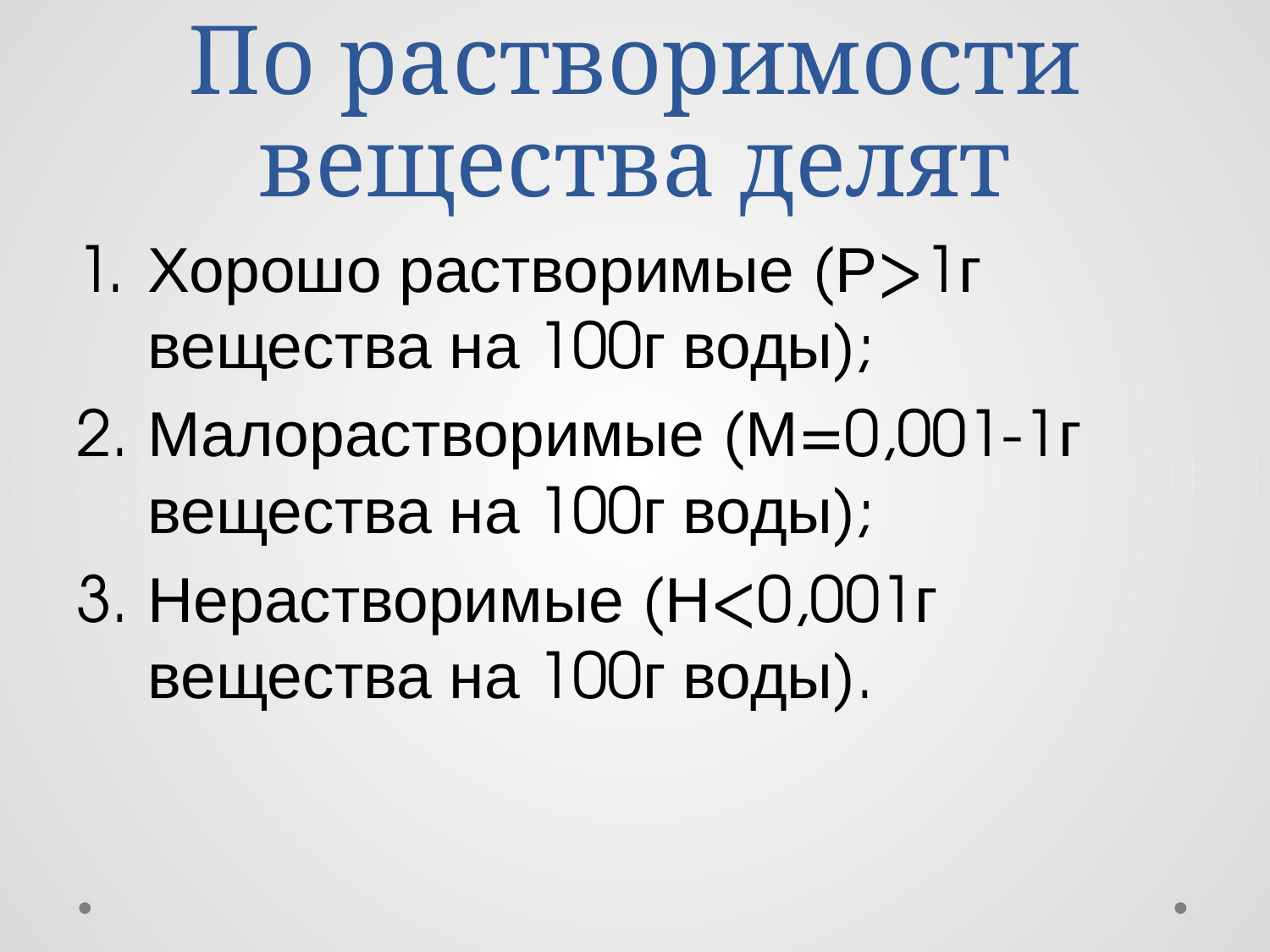

# По растворимости вещества делят
Хорошо растворимые (Р>1г вещества на 100г воды);
Малорастворимые (М=0,001-1г вещества на 100г воды);
Нерастворимые (Н<0,001г вещества на 100г воды).